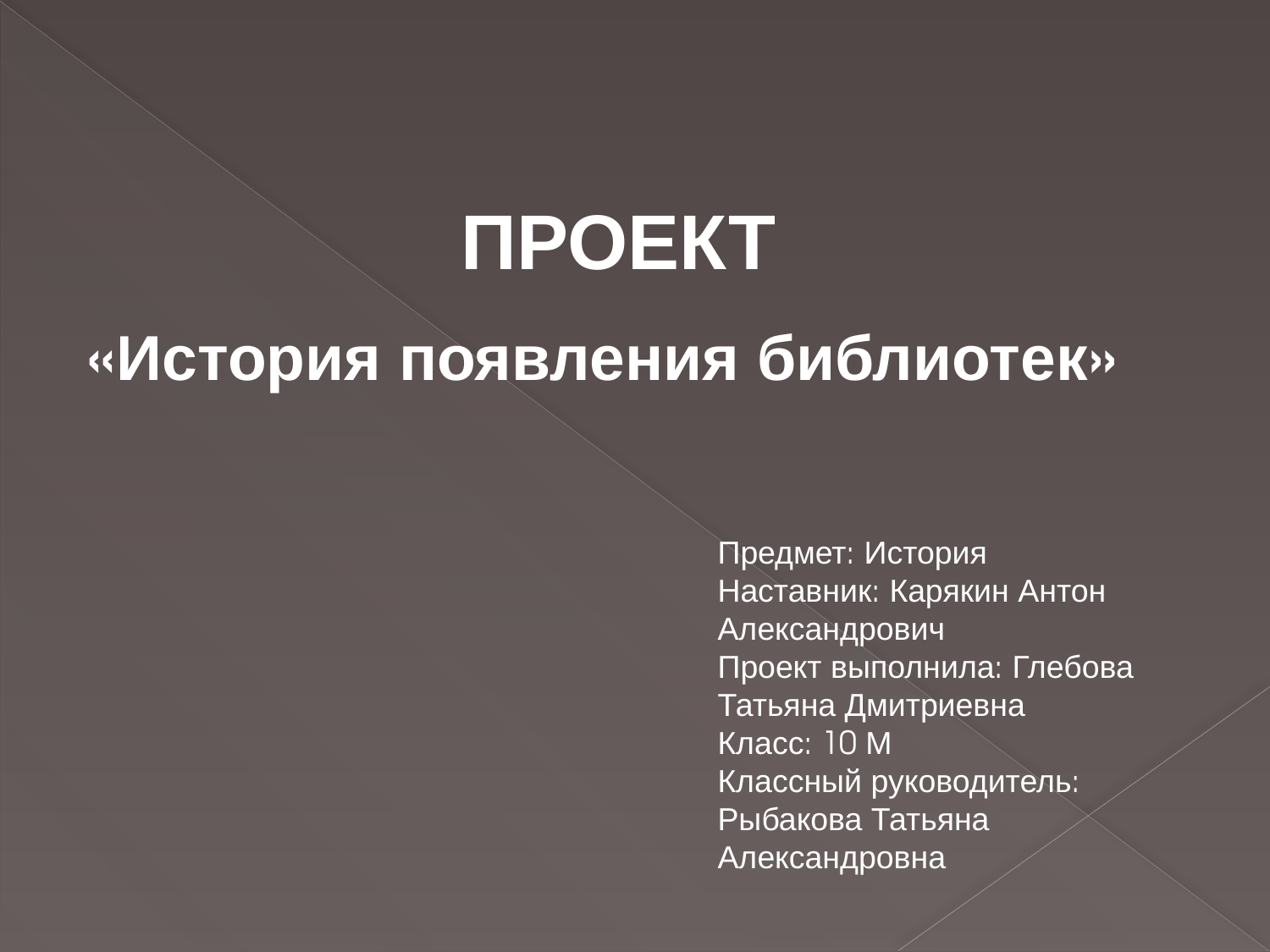

ПРОЕКТ
«История появления библиотек»
Предмет: История
Наставник: Карякин Антон Александрович
Проект выполнила: Глебова Татьяна Дмитриевна
Класс: 10 М
Классный руководитель: Рыбакова Татьяна Александровна